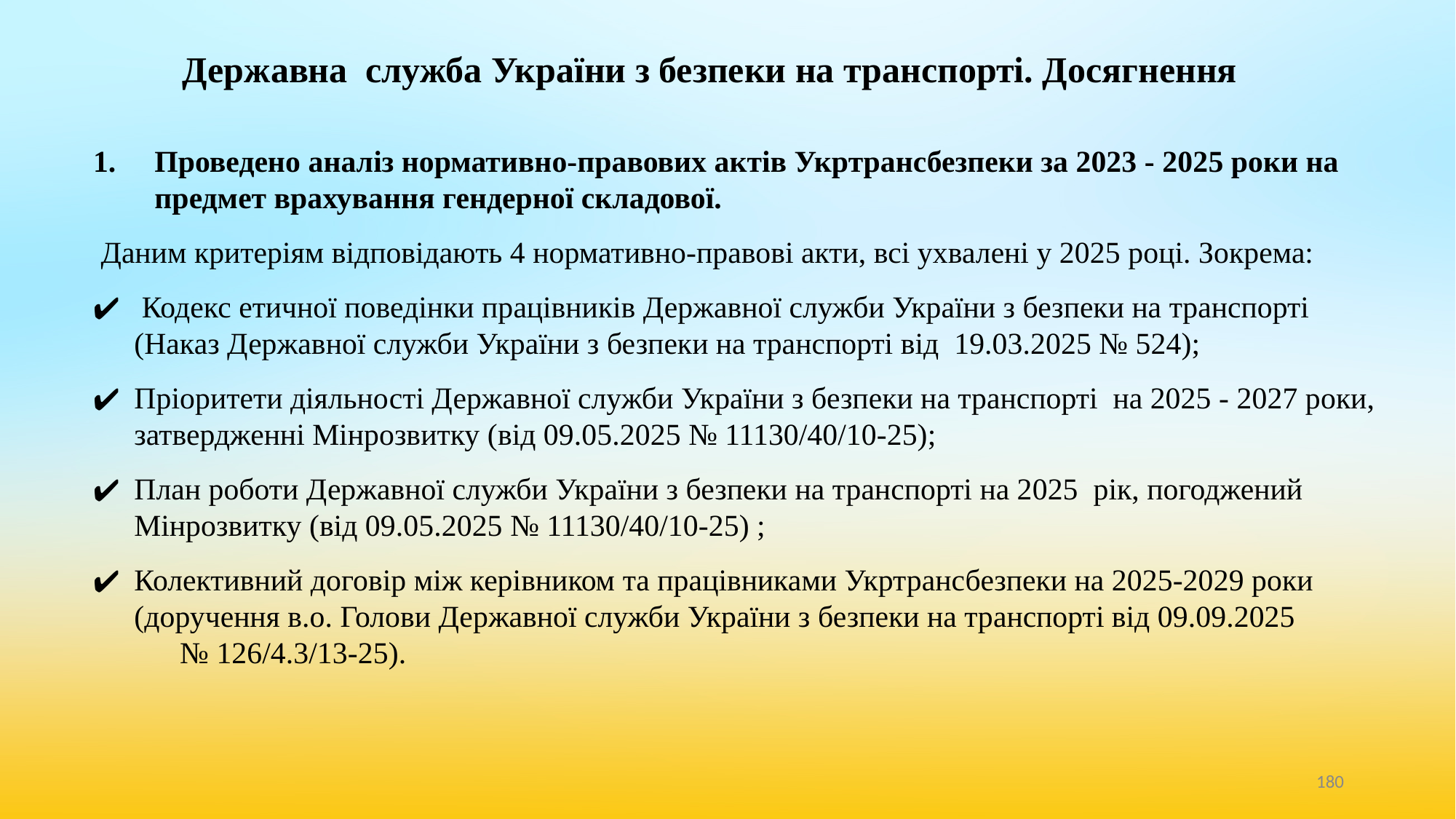

# Державна  служба України з безпеки на транспорті. Досягнення
Проведено аналіз нормативно-правових актів Укртрансбезпеки за 2023 - 2025 роки на предмет врахування гендерної складової.
 Даним критеріям відповідають 4 нормативно-правові акти, всі ухвалені у 2025 році. Зокрема:
 Кодекс етичної поведінки працівників Державної служби України з безпеки на транспорті (Наказ Державної служби України з безпеки на транспорті від  19.03.2025 № 524);
Пріоритети діяльності Державної служби України з безпеки на транспорті  на 2025 - 2027 роки, затвердженні Мінрозвитку (від 09.05.2025 № 11130/40/10-25);
План роботи Державної служби України з безпеки на транспорті на 2025  рік, погоджений Мінрозвитку (від 09.05.2025 № 11130/40/10-25) ;
Колективний договір між керівником та працівниками Укртрансбезпеки на 2025-2029 роки (доручення в.о. Голови Державної служби України з безпеки на транспорті від 09.09.2025                 № 126/4.3/13-25).
180